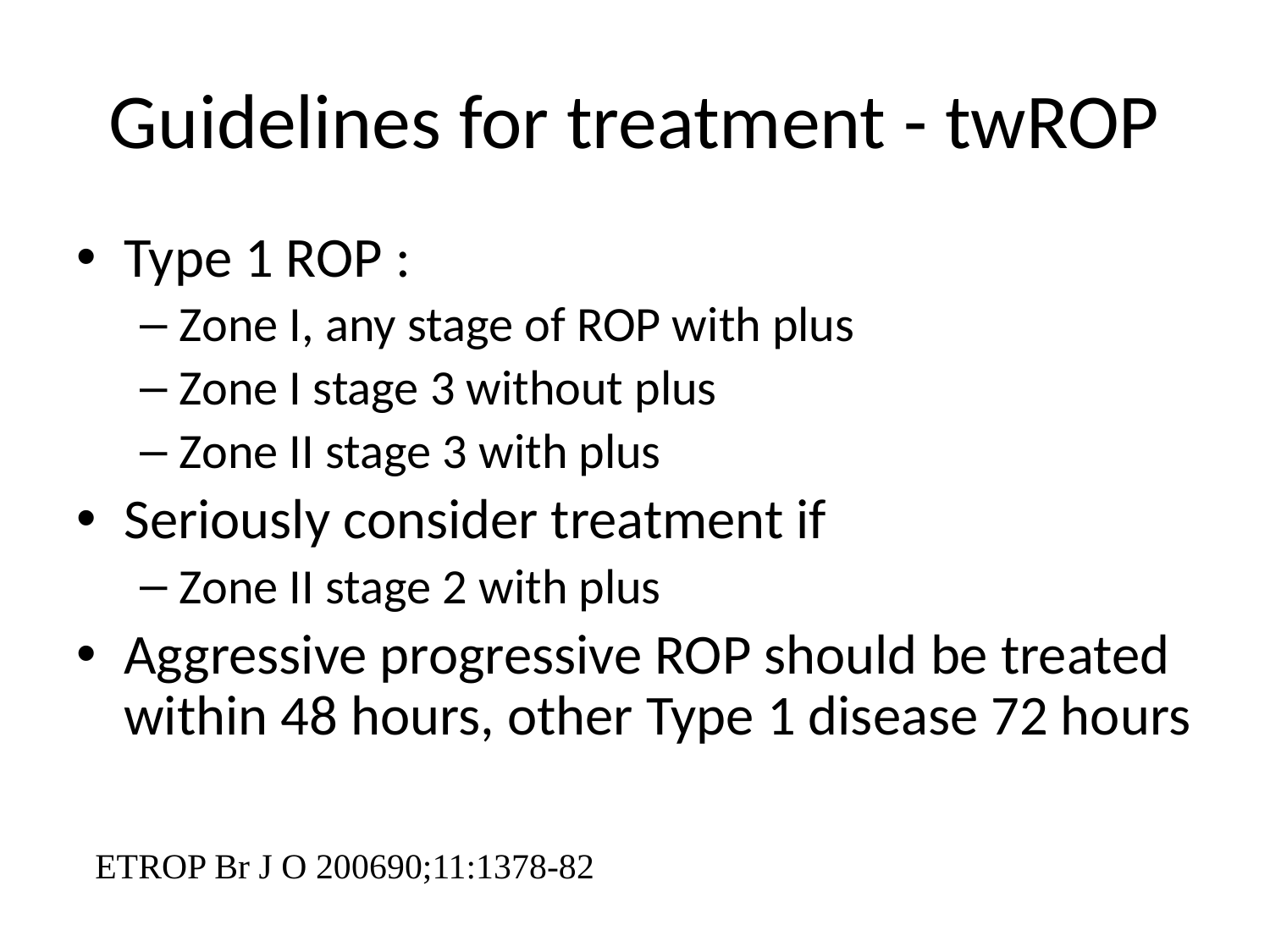

# Guidelines for treatment - twROP
Type 1 ROP :
Zone I, any stage of ROP with plus
Zone I stage 3 without plus
Zone II stage 3 with plus
Seriously consider treatment if
Zone II stage 2 with plus
Aggressive progressive ROP should be treated within 48 hours, other Type 1 disease 72 hours
ETROP Br J O 200690;11:1378-82